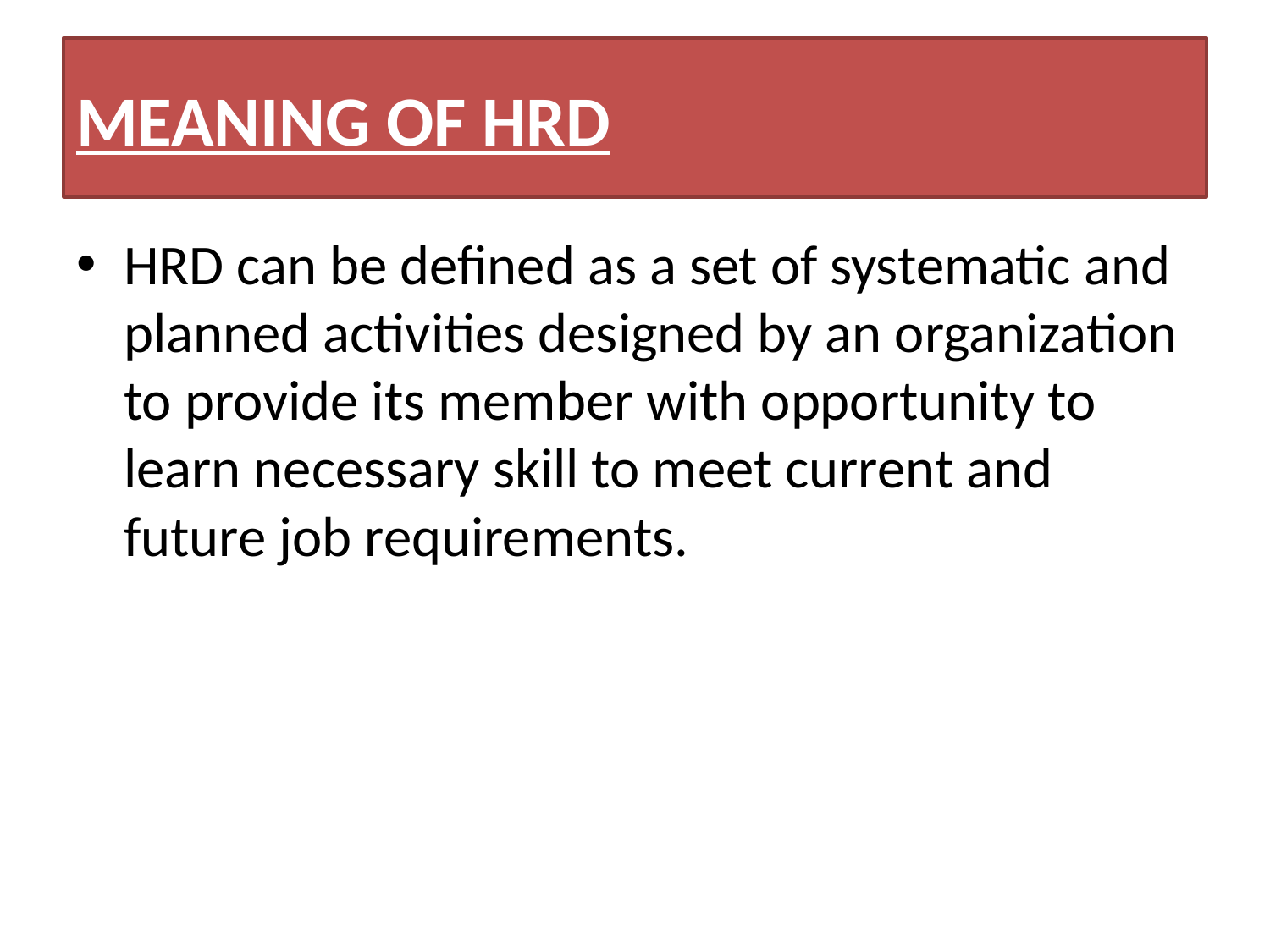

# MEANING OF HRD
HRD can be defined as a set of systematic and planned activities designed by an organization to provide its member with opportunity to learn necessary skill to meet current and future job requirements.